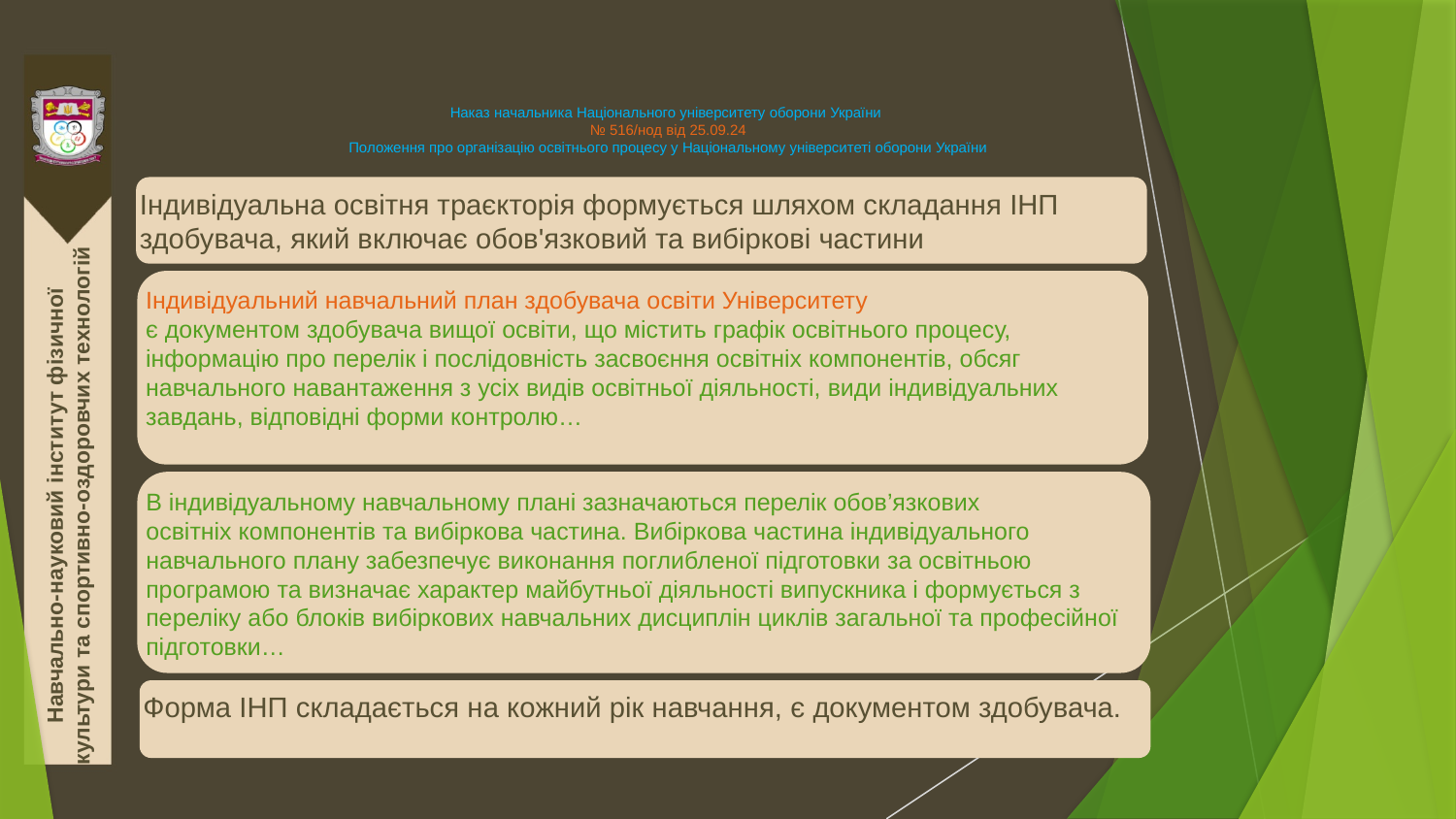

# Наказ начальника Національного університету оборони України № 516/нод від 25.09.24 Положення про організацію освітнього процесу у Національному університеті оборони України
Індивідуальна освітня траєкторія формується шляхом складання ІНП здобувача, який включає обов'язковий та вибіркові частини

Індивідуальний навчальний план здобувача освіти Університету
є документом здобувача вищої освіти, що містить графік освітнього процесу, інформацію про перелік і послідовність засвоєння освітніх компонентів, обсяг навчального навантаження з усіх видів освітньої діяльності, види індивідуальних завдань, відповідні форми контролю…
Навчально-науковий інститут фізичної культури та спортивно-оздоровчих технологій
В індивідуальному навчальному плані зазначаються перелік обов’язкових
освітніх компонентів та вибіркова частина. Вибіркова частина індивідуального навчального плану забезпечує виконання поглибленої підготовки за освітньою програмою та визначає характер майбутньої діяльності випускника і формується з переліку або блоків вибіркових навчальних дисциплін циклів загальної та професійної підготовки…
Форма ІНП складається на кожний рік навчання, є документом здобувача.